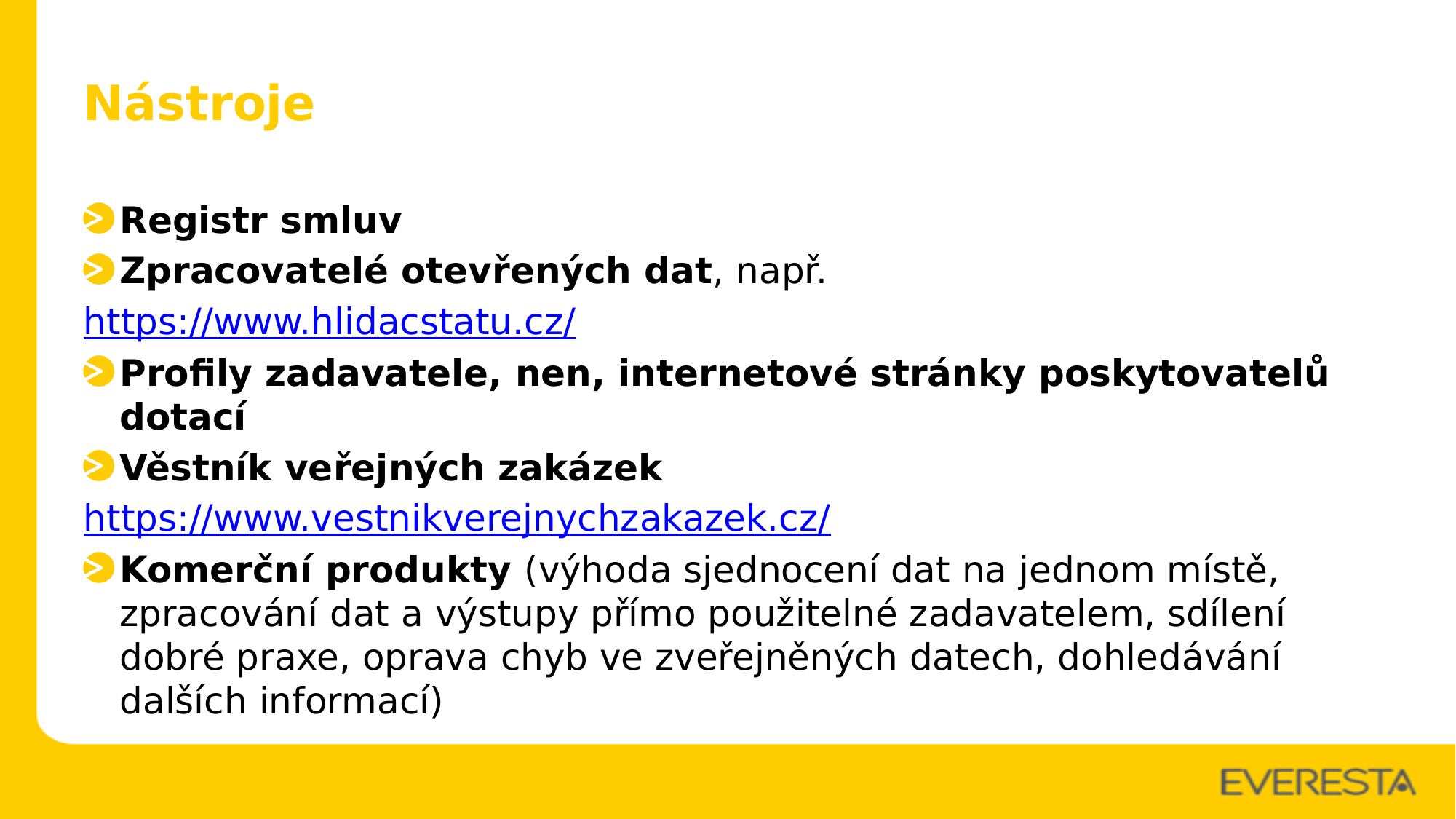

# Nástroje
Registr smluv
Zpracovatelé otevřených dat, např.
https://www.hlidacstatu.cz/
Profily zadavatele, nen, internetové stránky poskytovatelů dotací
Věstník veřejných zakázek
https://www.vestnikverejnychzakazek.cz/
Komerční produkty (výhoda sjednocení dat na jednom místě, zpracování dat a výstupy přímo použitelné zadavatelem, sdílení dobré praxe, oprava chyb ve zveřejněných datech, dohledávání dalších informací)